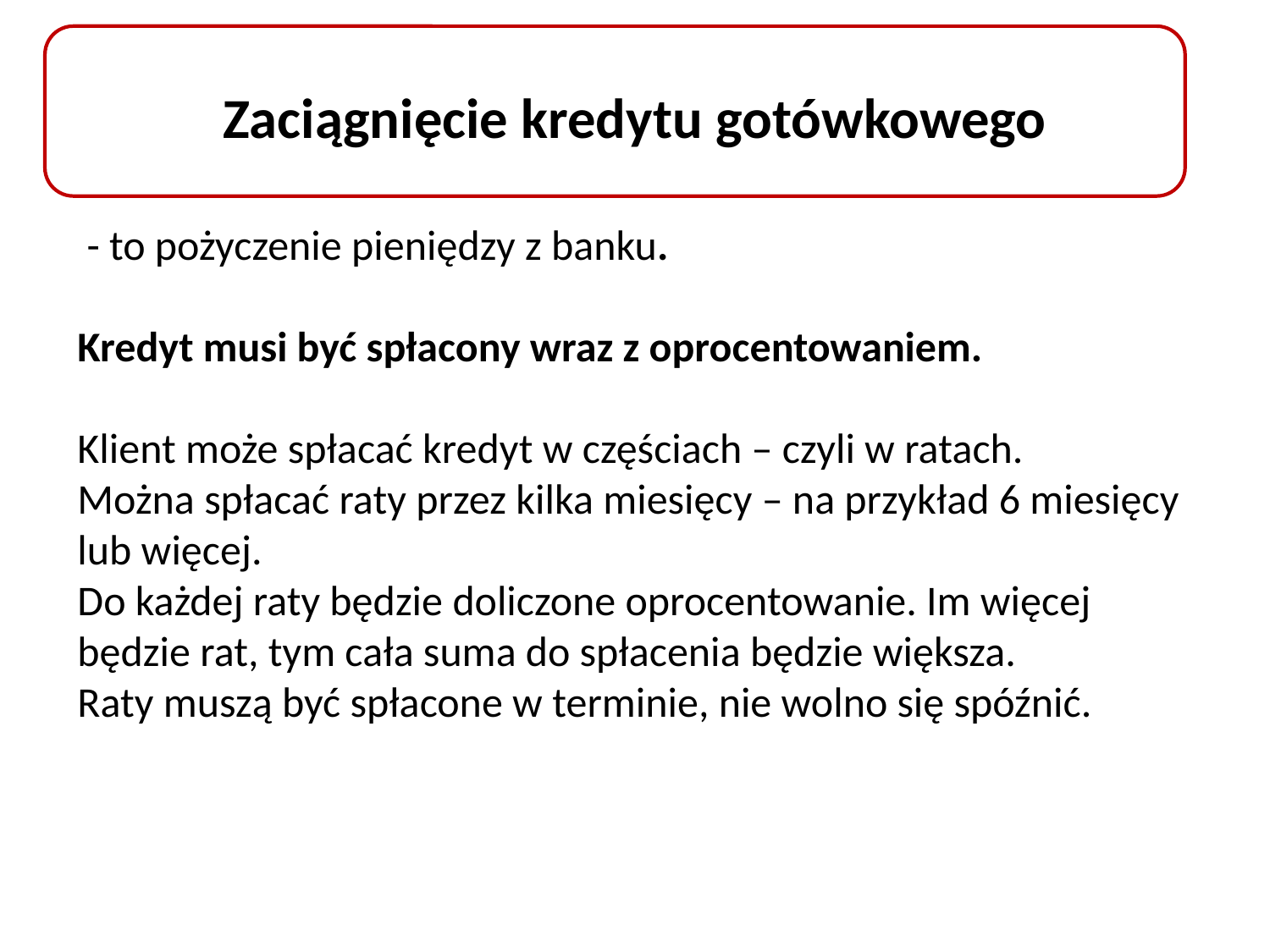

Zaciągnięcie kredytu gotówkowego

 - to pożyczenie pieniędzy z banku.

Kredyt musi być spłacony wraz z oprocentowaniem.

Klient może spłacać kredyt w częściach – czyli w ratach.
Można spłacać raty przez kilka miesięcy – na przykład 6 miesięcy lub więcej.
Do każdej raty będzie doliczone oprocentowanie. Im więcej będzie rat, tym cała suma do spłacenia będzie większa.
Raty muszą być spłacone w terminie, nie wolno się spóźnić.